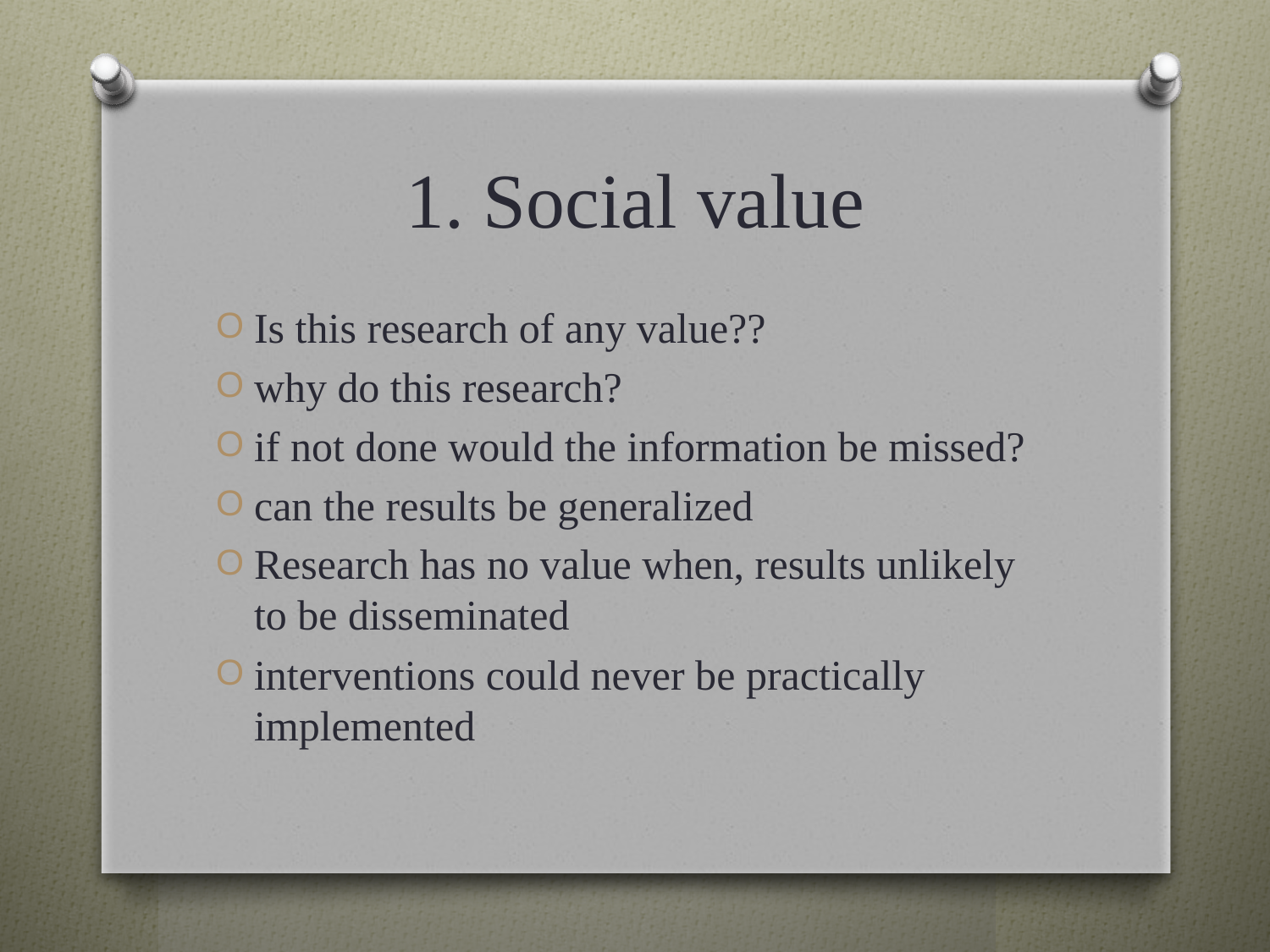

# 1. Social value
Is this research of any value??
why do this research?
if not done would the information be missed?
can the results be generalized
Research has no value when, results unlikely to be disseminated
interventions could never be practically implemented